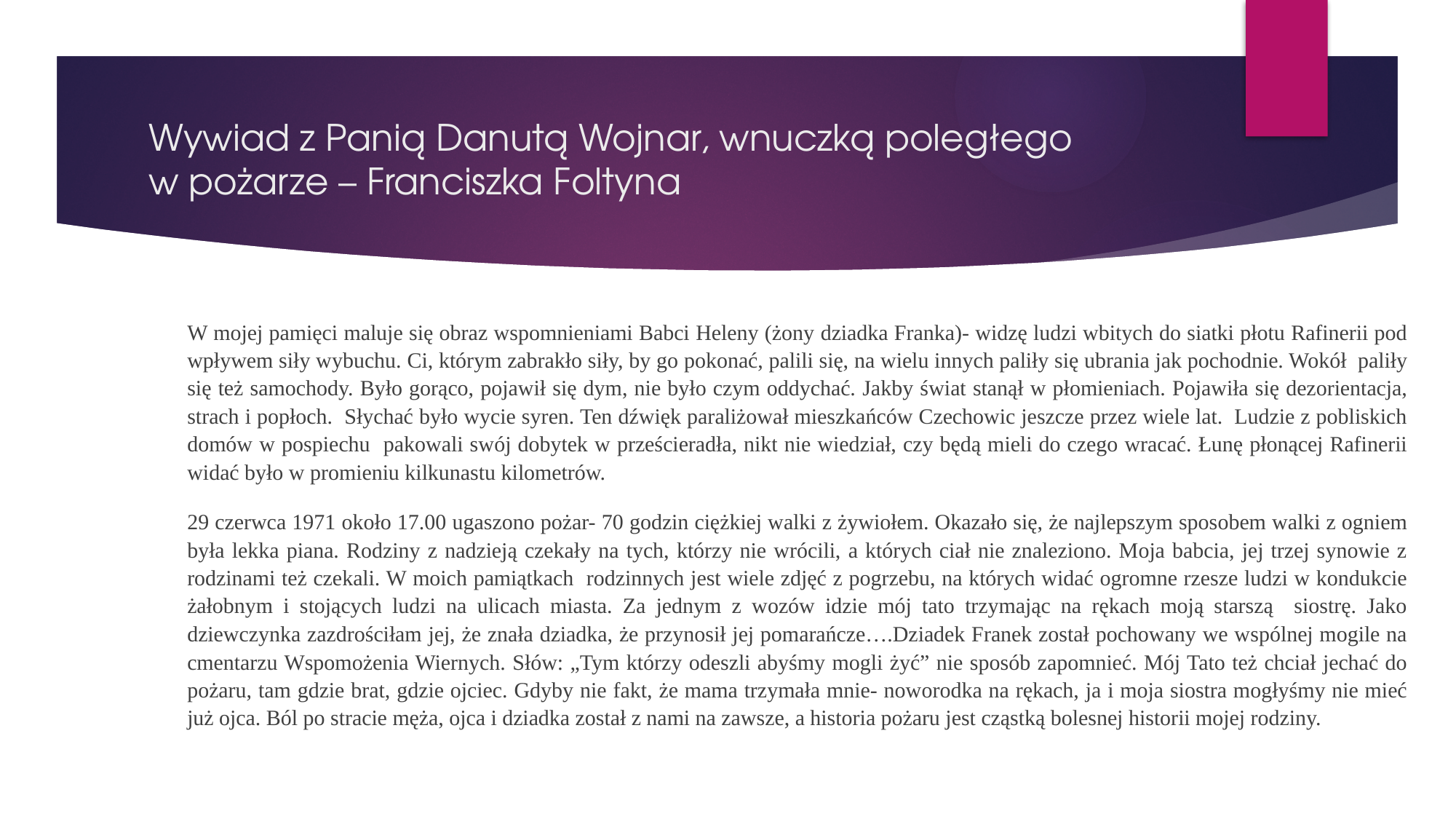

# Wywiad z Panią Danutą Wojnar, wnuczką poległego w pożarze – Franciszka Foltyna
W mojej pamięci maluje się obraz wspomnieniami Babci Heleny (żony dziadka Franka)- widzę ludzi wbitych do siatki płotu Rafinerii pod wpływem siły wybuchu. Ci, którym zabrakło siły, by go pokonać, palili się, na wielu innych paliły się ubrania jak pochodnie. Wokół  paliły się też samochody. Było gorąco, pojawił się dym, nie było czym oddychać. Jakby świat stanął w płomieniach. Pojawiła się dezorientacja, strach i popłoch.  Słychać było wycie syren. Ten dźwięk paraliżował mieszkańców Czechowic jeszcze przez wiele lat.  Ludzie z pobliskich domów w pospiechu  pakowali swój dobytek w prześcieradła, nikt nie wiedział, czy będą mieli do czego wracać. Łunę płonącej Rafinerii widać było w promieniu kilkunastu kilometrów.
29 czerwca 1971 około 17.00 ugaszono pożar- 70 godzin ciężkiej walki z żywiołem. Okazało się, że najlepszym sposobem walki z ogniem była lekka piana. Rodziny z nadzieją czekały na tych, którzy nie wrócili, a których ciał nie znaleziono. Moja babcia, jej trzej synowie z rodzinami też czekali. W moich pamiątkach  rodzinnych jest wiele zdjęć z pogrzebu, na których widać ogromne rzesze ludzi w kondukcie żałobnym i stojących ludzi na ulicach miasta. Za jednym z wozów idzie mój tato trzymając na rękach moją starszą  siostrę. Jako dziewczynka zazdrościłam jej, że znała dziadka, że przynosił jej pomarańcze….Dziadek Franek został pochowany we wspólnej mogile na cmentarzu Wspomożenia Wiernych. Słów: „Tym którzy odeszli abyśmy mogli żyć” nie sposób zapomnieć. Mój Tato też chciał jechać do pożaru, tam gdzie brat, gdzie ojciec. Gdyby nie fakt, że mama trzymała mnie- noworodka na rękach, ja i moja siostra mogłyśmy nie mieć już ojca. Ból po stracie męża, ojca i dziadka został z nami na zawsze, a historia pożaru jest cząstką bolesnej historii mojej rodziny.